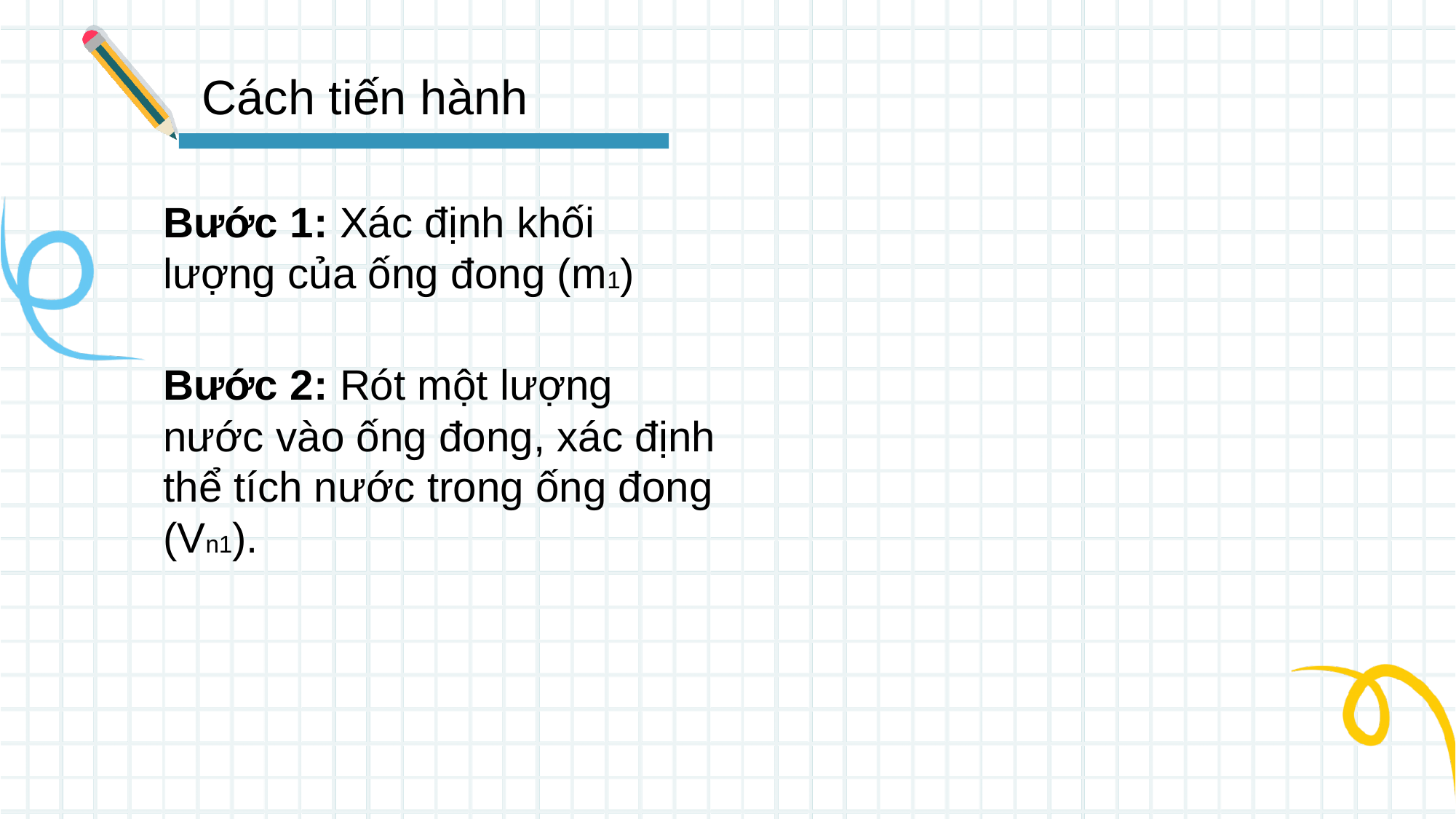

Cách tiến hành

Bước 1: Xác định khối lượng của ống đong (m1)
Bước 2: Rót một lượng nước vào ống đong, xác định thể tích nước trong ống đong (Vn1​).